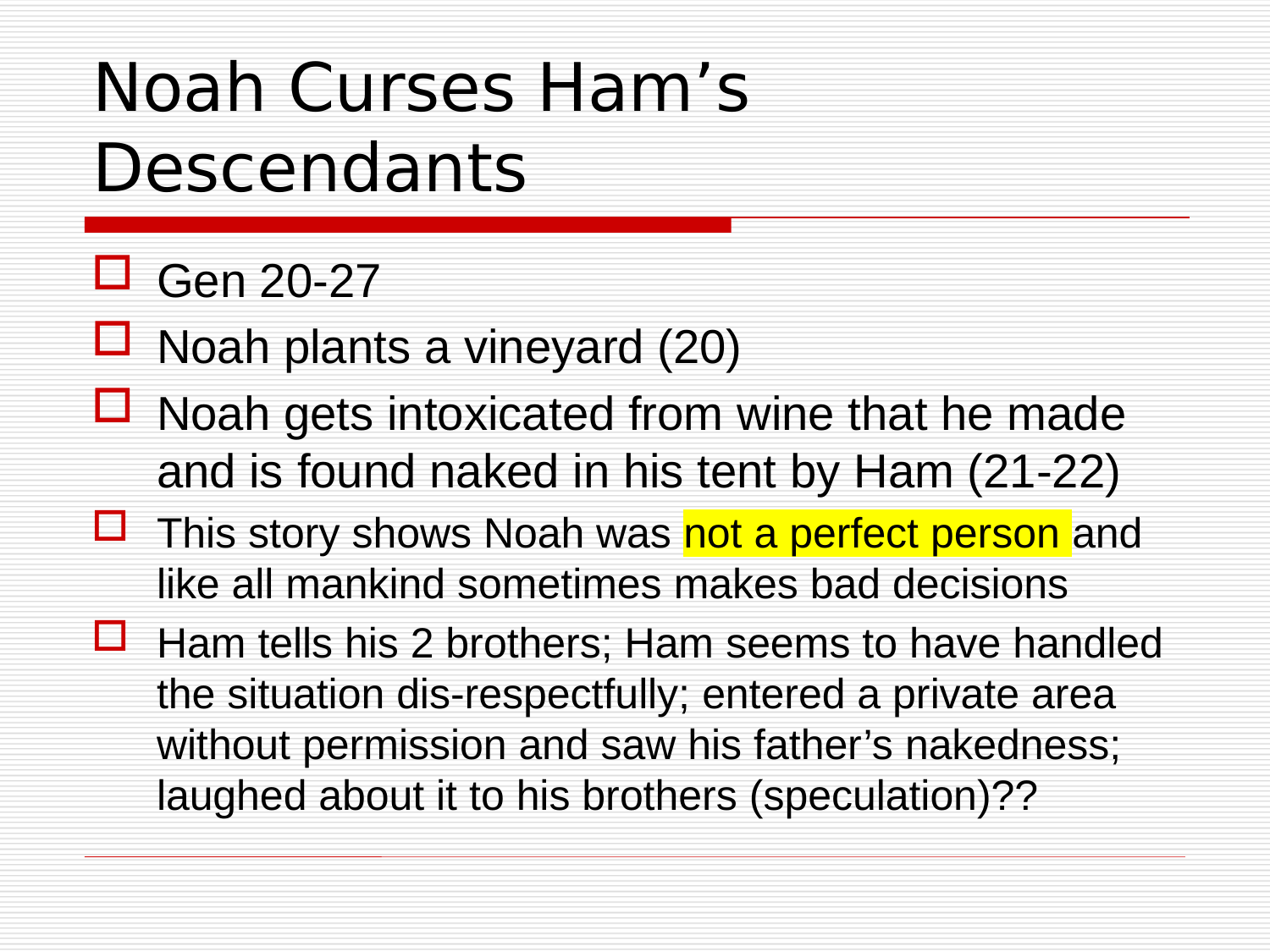

# Noah Curses Ham’s Descendants
Gen 20-27
Noah plants a vineyard (20)
Noah gets intoxicated from wine that he made and is found naked in his tent by Ham (21-22)
This story shows Noah was not a perfect person and like all mankind sometimes makes bad decisions
Ham tells his 2 brothers; Ham seems to have handled the situation dis-respectfully; entered a private area without permission and saw his father’s nakedness; laughed about it to his brothers (speculation)??